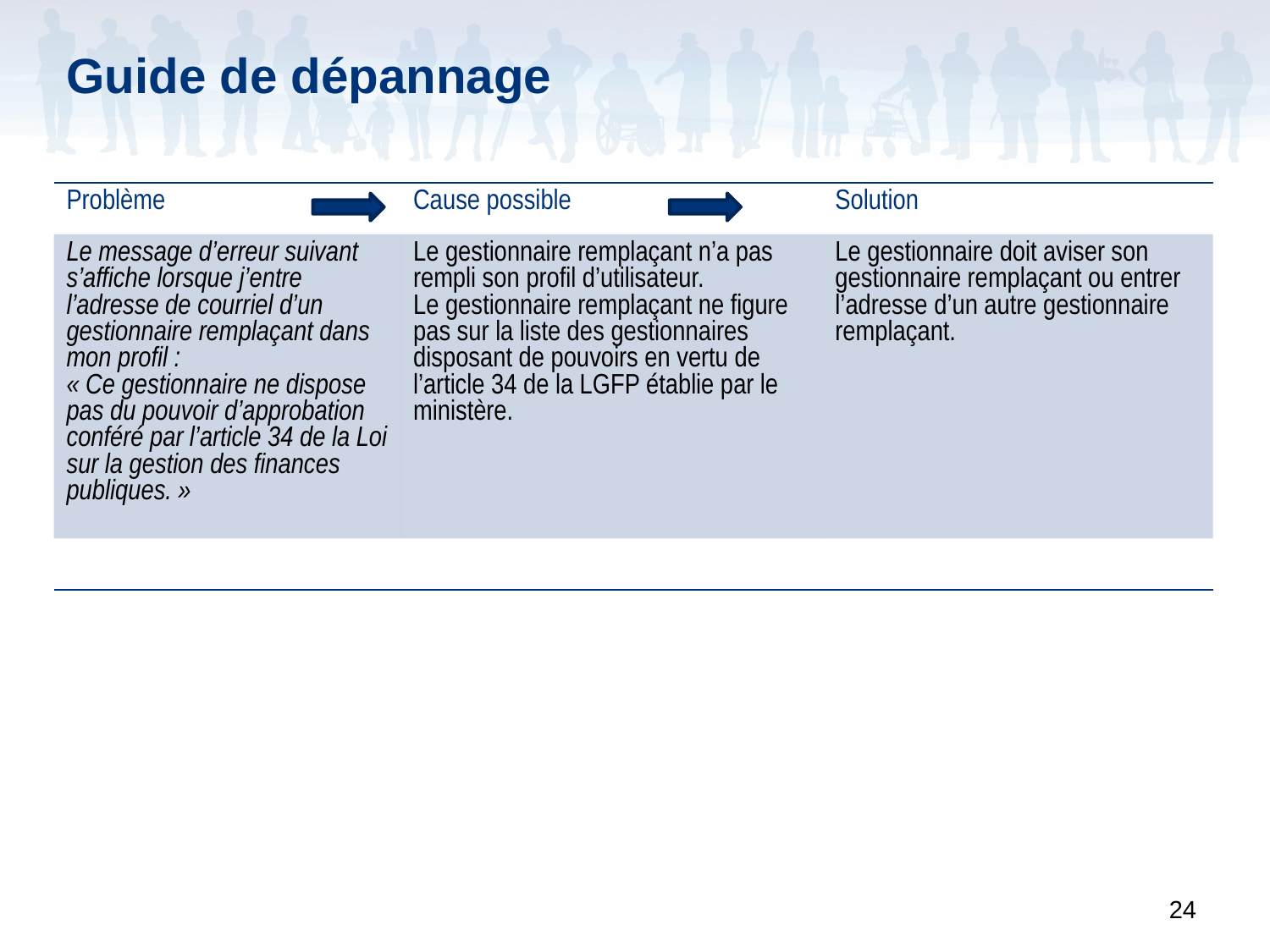

# Guide de dépannage
| Problème | Cause possible | Solution |
| --- | --- | --- |
| Le message d’erreur suivant s’affiche lorsque j’entre l’adresse de courriel d’un gestionnaire remplaçant dans mon profil : « Ce gestionnaire ne dispose pas du pouvoir d’approbation conféré par l’article 34 de la Loi sur la gestion des finances publiques. » | Le gestionnaire remplaçant n’a pas rempli son profil d’utilisateur. Le gestionnaire remplaçant ne figure pas sur la liste des gestionnaires disposant de pouvoirs en vertu de l’article 34 de la LGFP établie par le ministère. | Le gestionnaire doit aviser son gestionnaire remplaçant ou entrer l’adresse d’un autre gestionnaire remplaçant. |
|  |  |  |